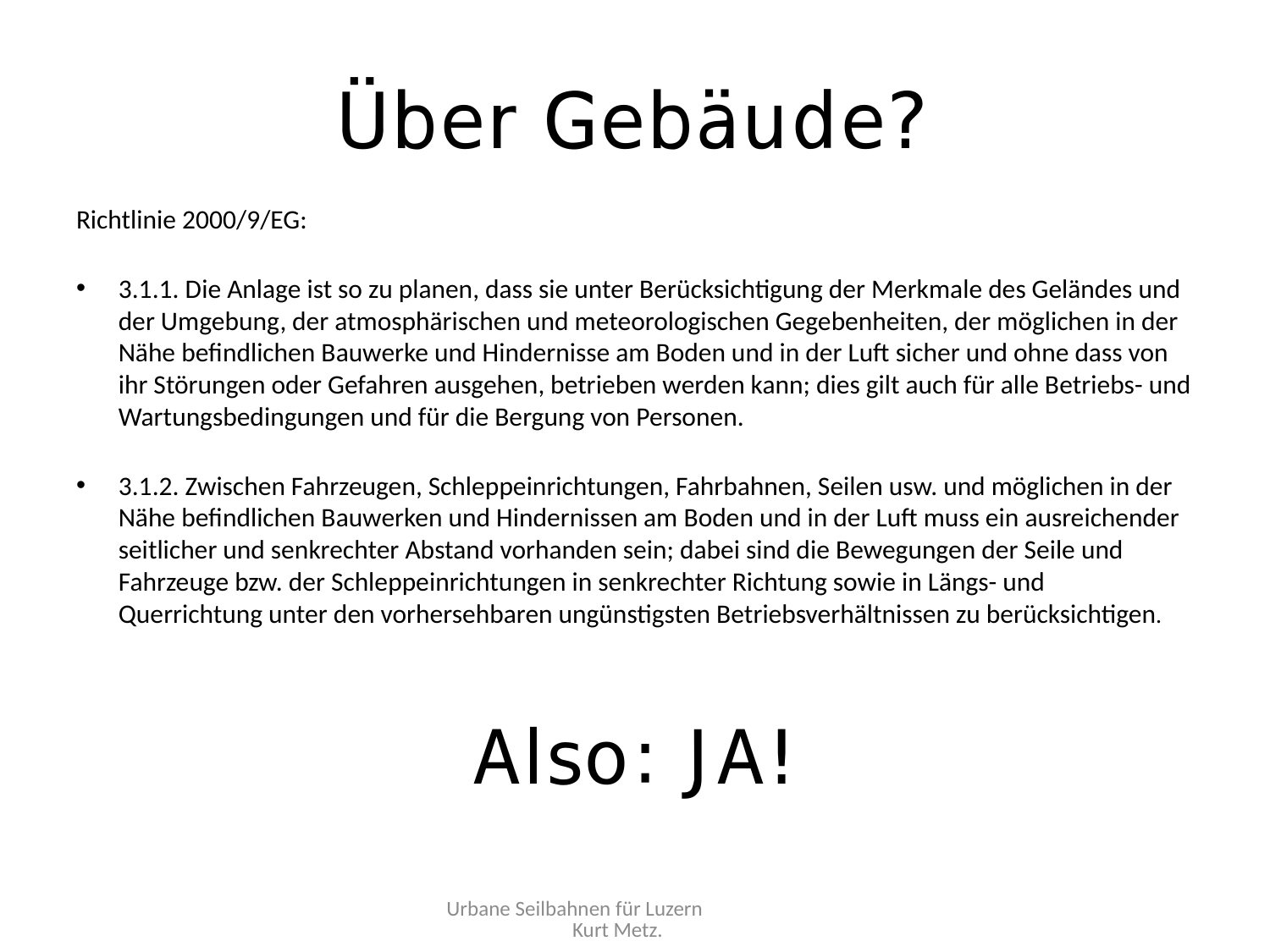

# Über Gebäude?
Richtlinie 2000/9/EG:
3.1.1. Die Anlage ist so zu planen, dass sie unter Berücksichtigung der Merkmale des Geländes und der Umgebung, der atmosphärischen und meteorologischen Gegebenheiten, der möglichen in der Nähe befindlichen Bauwerke und Hindernisse am Boden und in der Luft sicher und ohne dass von ihr Störungen oder Gefahren ausgehen, betrieben werden kann; dies gilt auch für alle Betriebs- und Wartungsbedingungen und für die Bergung von Personen.
3.1.2. Zwischen Fahrzeugen, Schleppeinrichtungen, Fahrbahnen, Seilen usw. und möglichen in der Nähe befindlichen Bauwerken und Hindernissen am Boden und in der Luft muss ein ausreichender seitlicher und senkrechter Abstand vorhanden sein; dabei sind die Bewegungen der Seile und Fahrzeuge bzw. der Schleppeinrichtungen in senkrechter Richtung sowie in Längs- und Querrichtung unter den vorhersehbaren ungünstigsten Betriebsverhältnissen zu berücksichtigen.

Also: JA!
Urbane Seilbahnen für Luzern                                                  Kurt Metz.